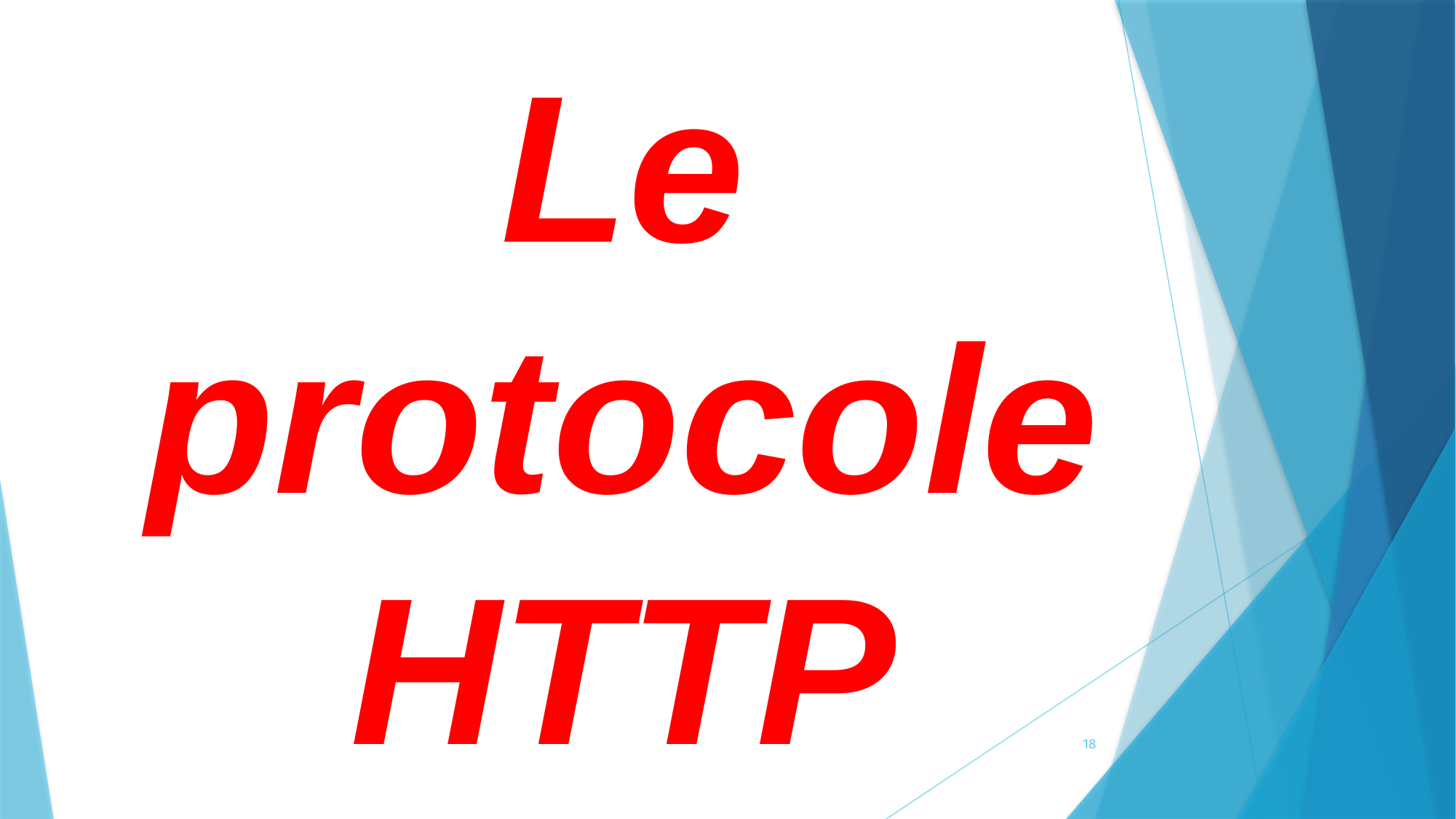

# Le protocole HTTP Dr.Hafs T.
18